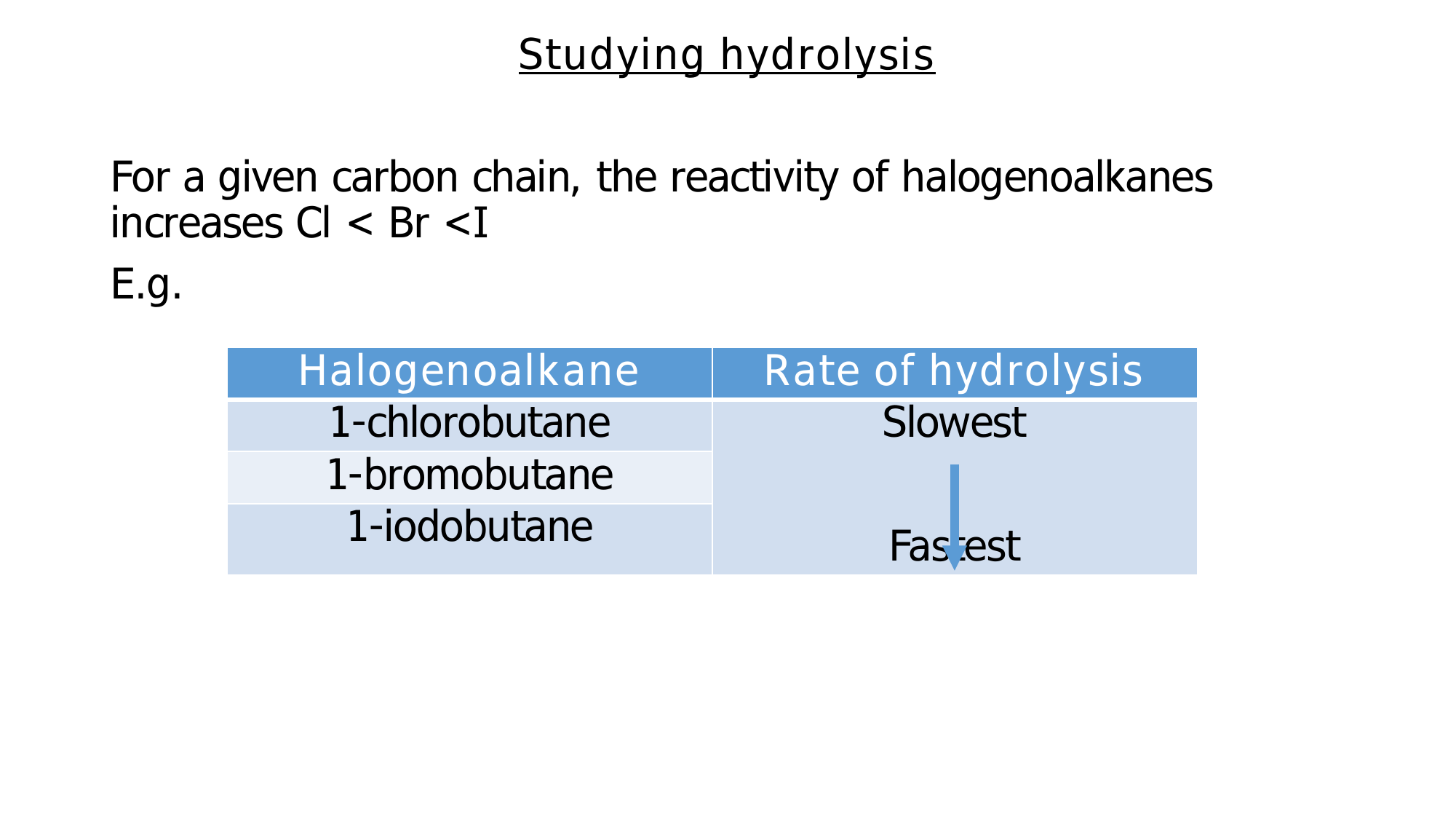

Studying hydrolysis

For a given carbon chain, the reactivity of halogenoalkanes increases Cl < Br <I
E.g.

| Halogenoalkane | Rate of hydrolysis |
| --- | --- |
| 1-chlorobutane | Slowest Fastest |
| 1-bromobutane |  |
| 1-iodobutane |  |